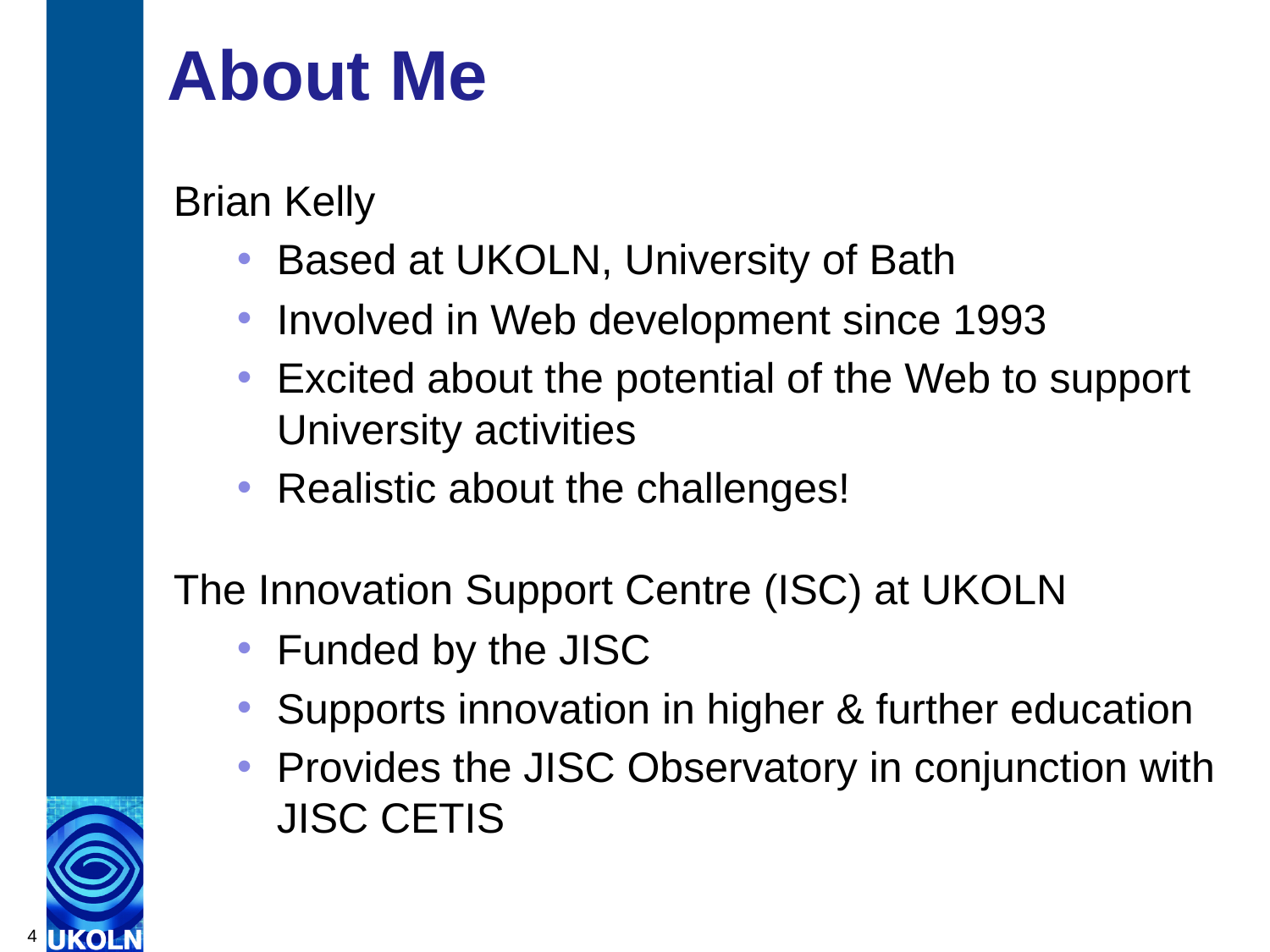

# About Me
Brian Kelly
Based at UKOLN, University of Bath
Involved in Web development since 1993
Excited about the potential of the Web to support University activities
Realistic about the challenges!

The Innovation Support Centre (ISC) at UKOLN
Funded by the JISC
Supports innovation in higher & further education
Provides the JISC Observatory in conjunction with JISC CETIS
4